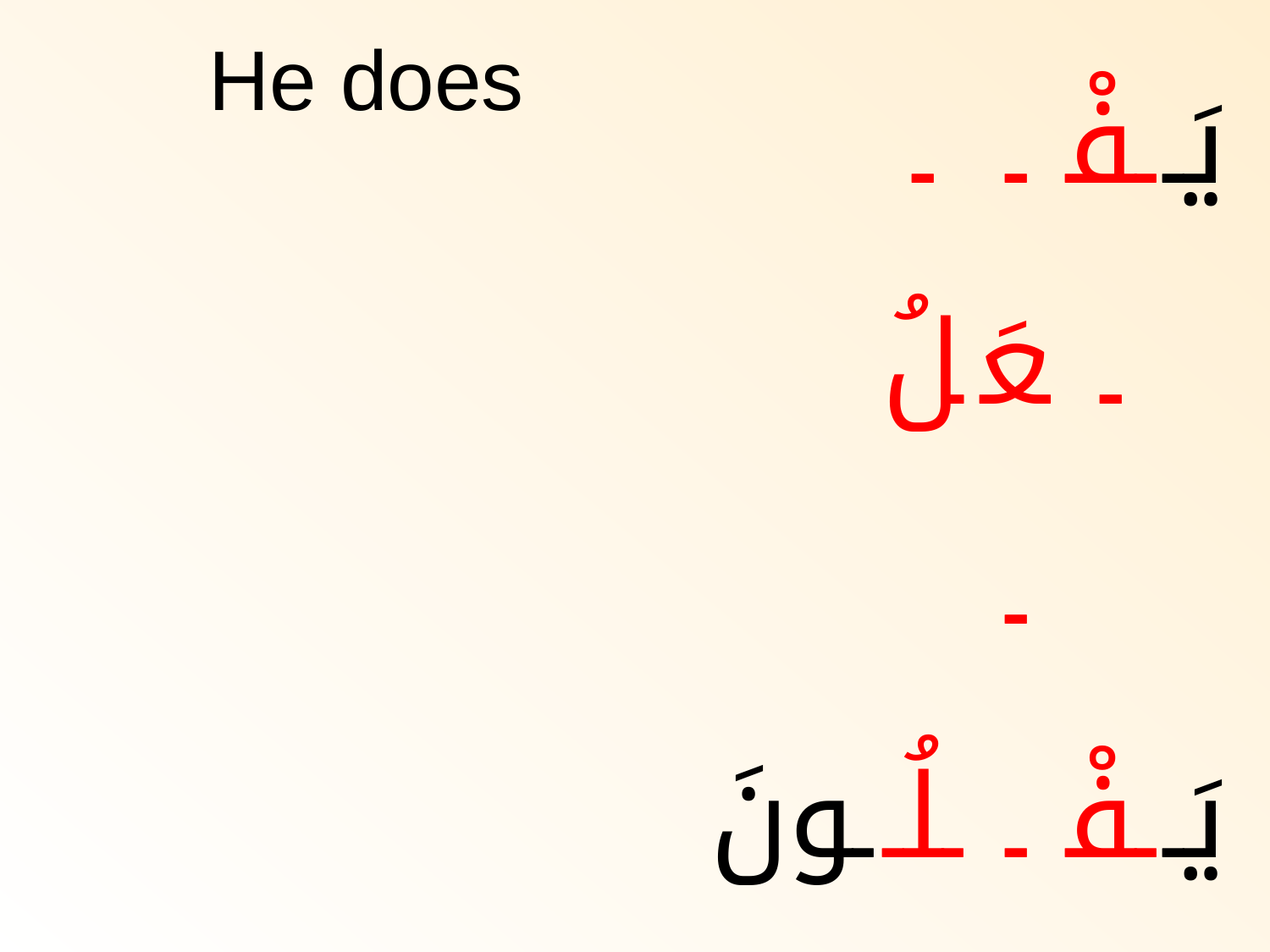

| He does |  | ـلُ | ـعَـ | ـفْـ | يَـ |
| --- | --- | --- | --- | --- | --- |
|  | ـونَ | ـلُـ | ـعَـ | ـفْـ | يَـ |
|  |  | ـلُ | ـعَـ | ـفْـ | تَـ |
|  | ـونَ | ـلُـ | ـعَـ | ـفْـ | تَـ |
|  |  | ـلُ | ـعَـ | فْـ | أَ |
|  |  | ـلُ | ـعَـ | ـفْـ | نَـ |